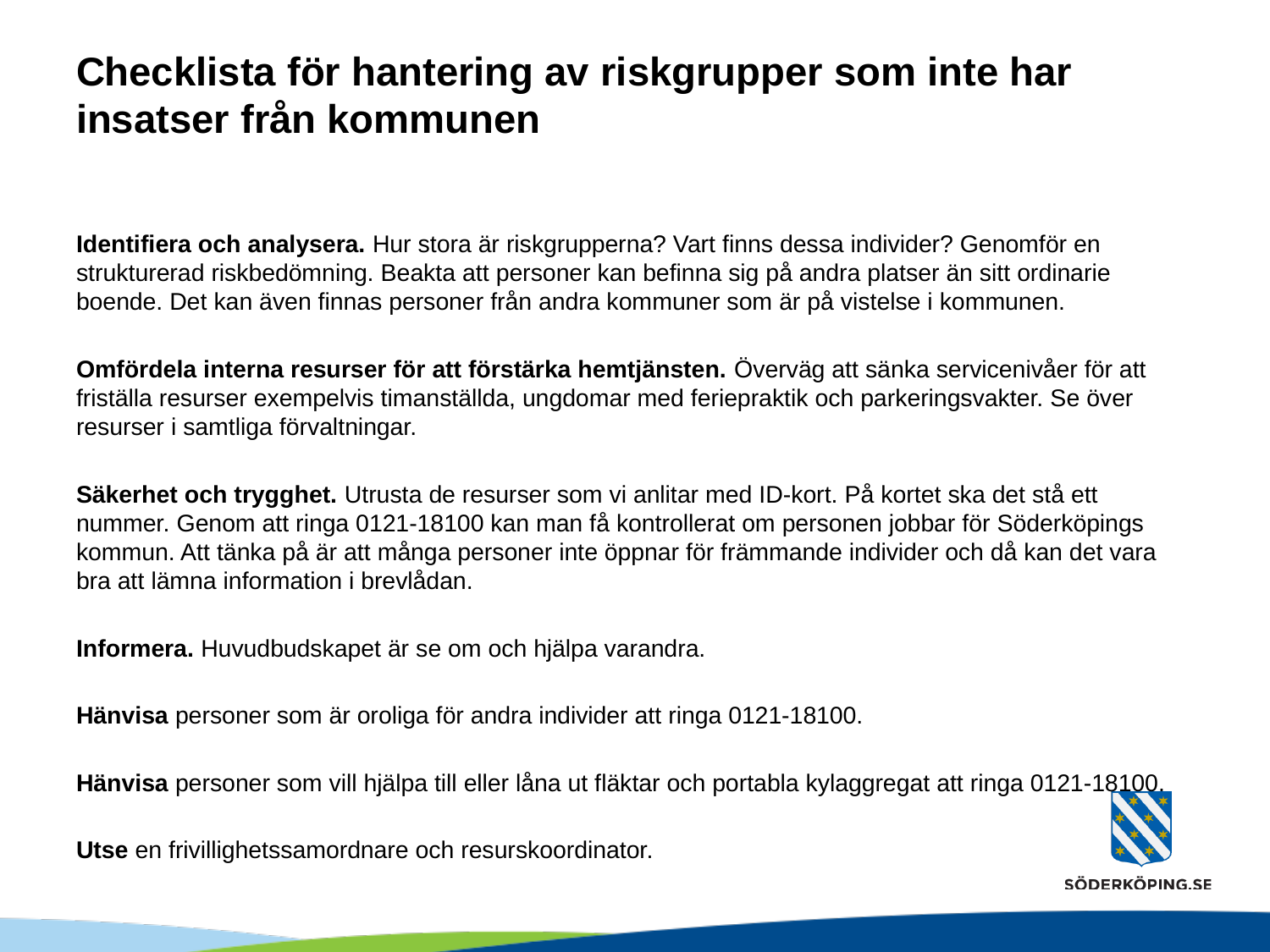

# Checklista för hantering av riskgrupper som inte har insatser från kommunen
Identifiera och analysera. Hur stora är riskgrupperna? Vart finns dessa individer? Genomför en strukturerad riskbedömning. Beakta att personer kan befinna sig på andra platser än sitt ordinarie boende. Det kan även finnas personer från andra kommuner som är på vistelse i kommunen.

Omfördela interna resurser för att förstärka hemtjänsten. Överväg att sänka servicenivåer för att friställa resurser exempelvis timanställda, ungdomar med feriepraktik och parkeringsvakter. Se över resurser i samtliga förvaltningar.

Säkerhet och trygghet. Utrusta de resurser som vi anlitar med ID-kort. På kortet ska det stå ett nummer. Genom att ringa 0121-18100 kan man få kontrollerat om personen jobbar för Söderköpings kommun. Att tänka på är att många personer inte öppnar för främmande individer och då kan det vara bra att lämna information i brevlådan.

Informera. Huvudbudskapet är se om och hjälpa varandra.

Hänvisa personer som är oroliga för andra individer att ringa 0121-18100.

Hänvisa personer som vill hjälpa till eller låna ut fläktar och portabla kylaggregat att ringa 0121-18100.

Utse en frivillighetssamordnare och resurskoordinator.